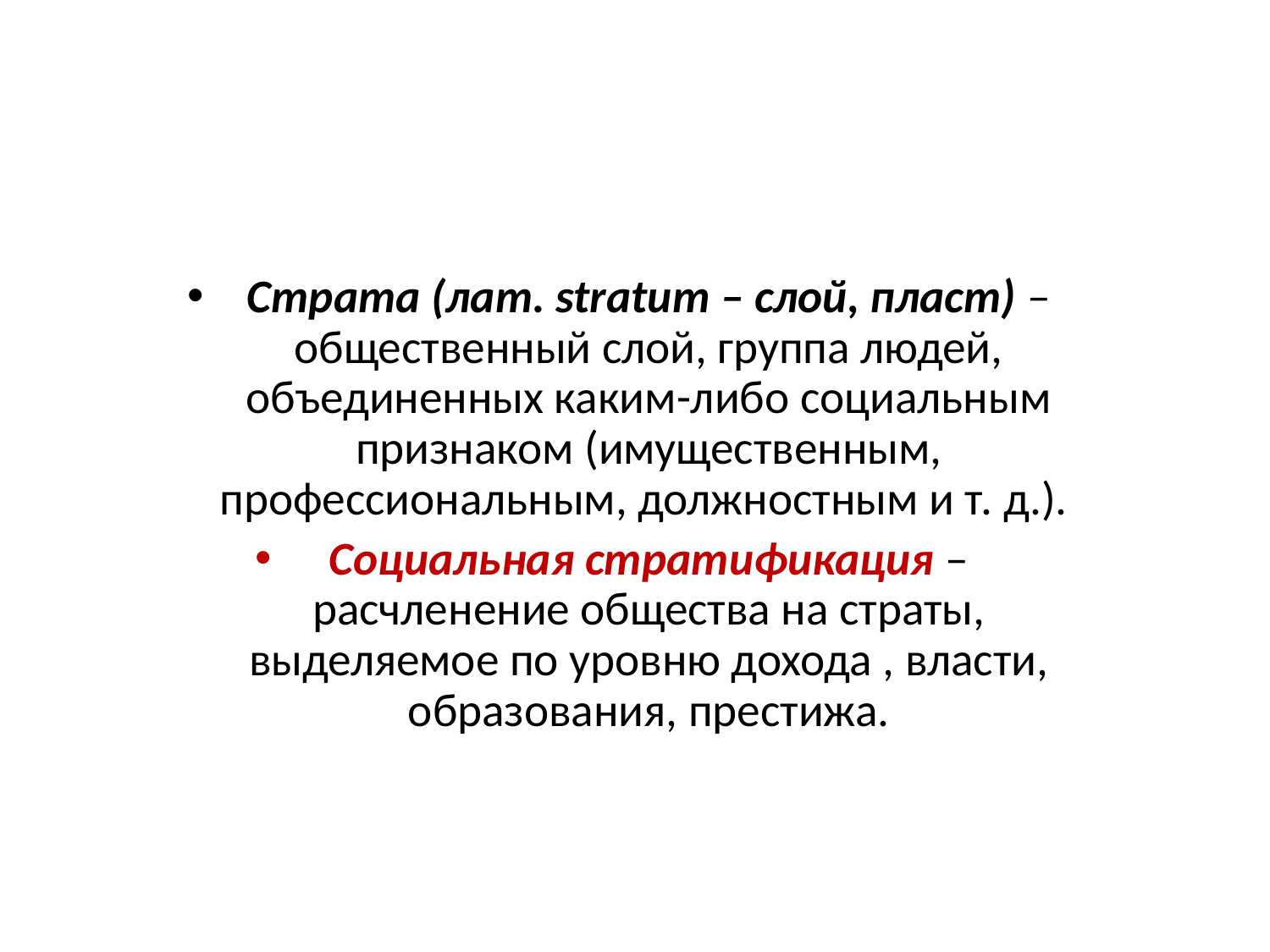

Страта (лат. stratum – слой, пласт) – общественный слой, группа людей, объединенных каким-либо социальным признаком (имущественным, профессиональным, должностным и т. д.).
Социальная стратификация – расчленение общества на страты, выделяемое по уровню дохода , власти, образования, престижа.